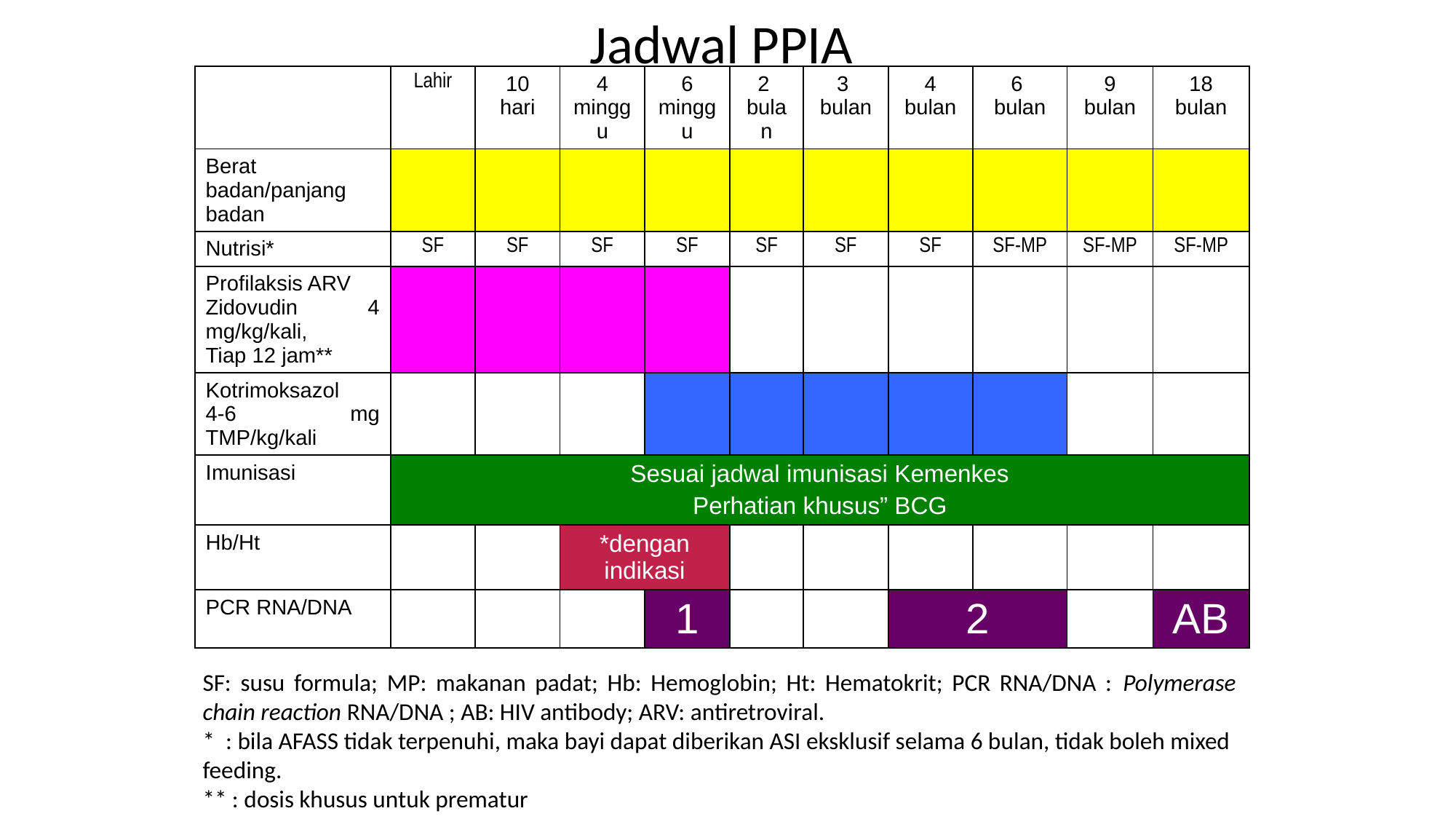

Jadwal PPIA
|  | Lahir | 10 hari | 4 minggu | 6 minggu | 2 bulan | 3 bulan | 4 bulan | 6 bulan | 9 bulan | 18 bulan |
| --- | --- | --- | --- | --- | --- | --- | --- | --- | --- | --- |
| Berat badan/panjang badan |  |  |  |  |  |  |  |  |  |  |
| Nutrisi\* | SF | SF | SF | SF | SF | SF | SF | SF-MP | SF-MP | SF-MP |
| Profilaksis ARV Zidovudin 4 mg/kg/kali, Tiap 12 jam\*\* |  |  |  |  |  |  |  |  |  |  |
| Kotrimoksazol 4-6 mg TMP/kg/kali |  |  |  |  |  |  |  |  |  |  |
| Imunisasi | Sesuai jadwal imunisasi Kemenkes Perhatian khusus” BCG |  |  |  |  |  |  |  |  |  |
| Hb/Ht |  |  | \*dengan indikasi |  |  |  |  |  |  |  |
| PCR RNA/DNA |  |  |  | 1 |  |  | 2 |  |  | AB |
SF: susu formula; MP: makanan padat; Hb: Hemoglobin; Ht: Hematokrit; PCR RNA/DNA : Polymerase chain reaction RNA/DNA ; AB: HIV antibody; ARV: antiretroviral.
*  : bila AFASS tidak terpenuhi, maka bayi dapat diberikan ASI eksklusif selama 6 bulan, tidak boleh mixed feeding.
** : dosis khusus untuk prematur